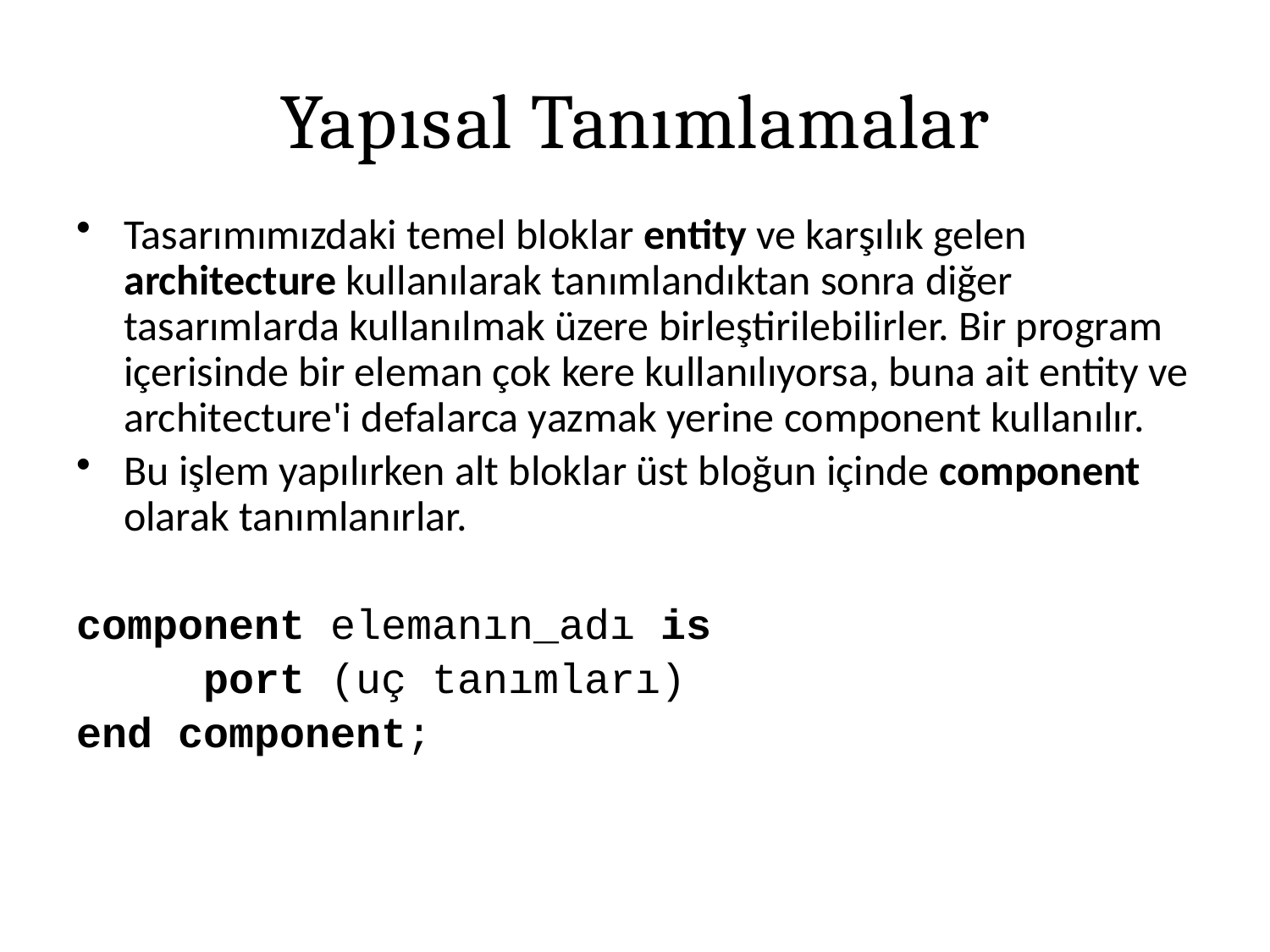

# Yapısal Tanımlamalar
Tasarımımızdaki temel bloklar entity ve karşılık gelen architecture kullanılarak tanımlandıktan sonra diğer tasarımlarda kullanılmak üzere birleştirilebilirler. Bir program içerisinde bir eleman çok kere kullanılıyorsa, buna ait entity ve architecture'i defalarca yazmak yerine component kullanılır.
Bu işlem yapılırken alt bloklar üst bloğun içinde component olarak tanımlanırlar.

component elemanın_adı is
     port (uç tanımları)
end component;